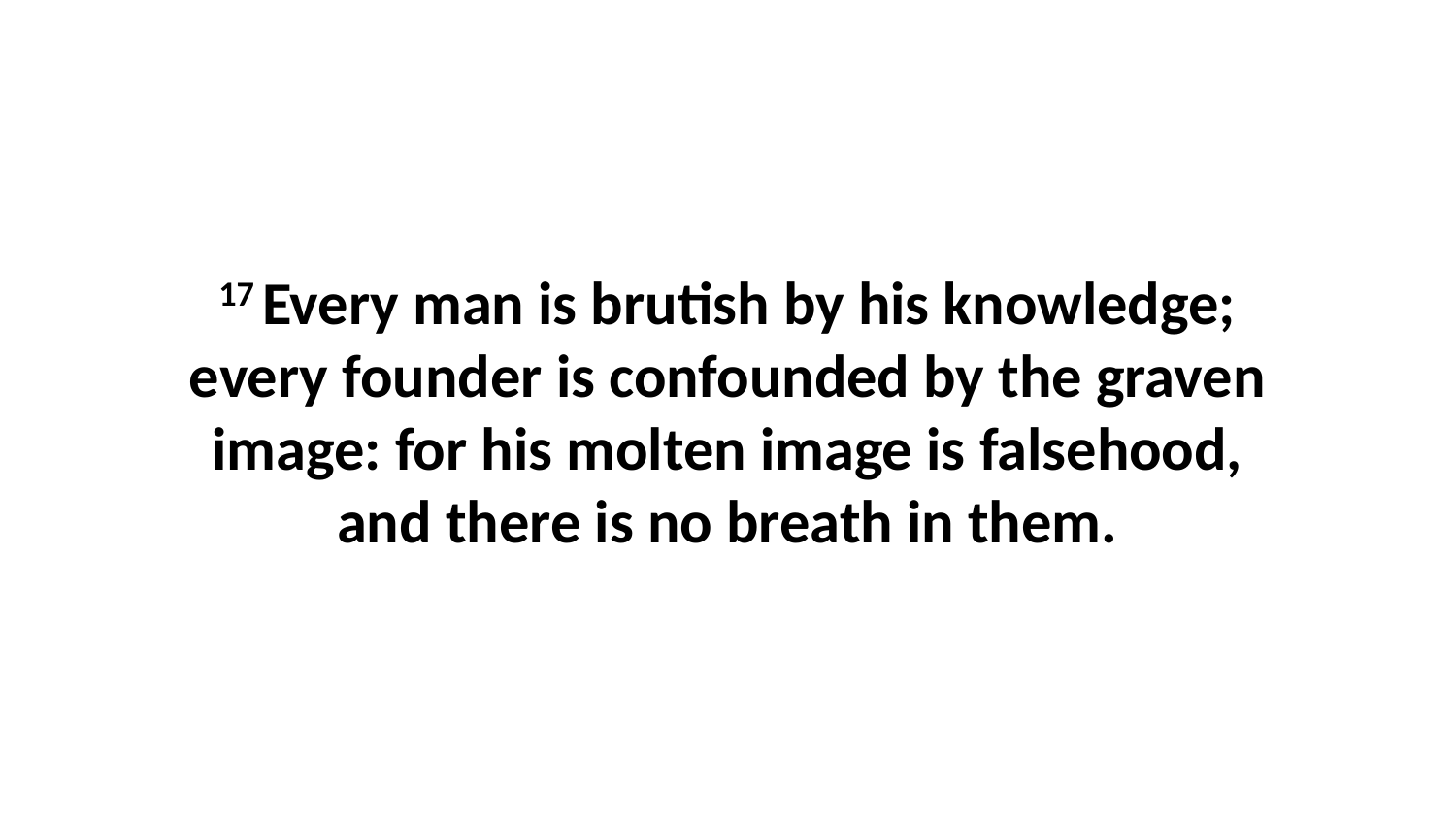

17 Every man is brutish by his knowledge; every founder is confounded by the graven image: for his molten image is falsehood, and there is no breath in them.